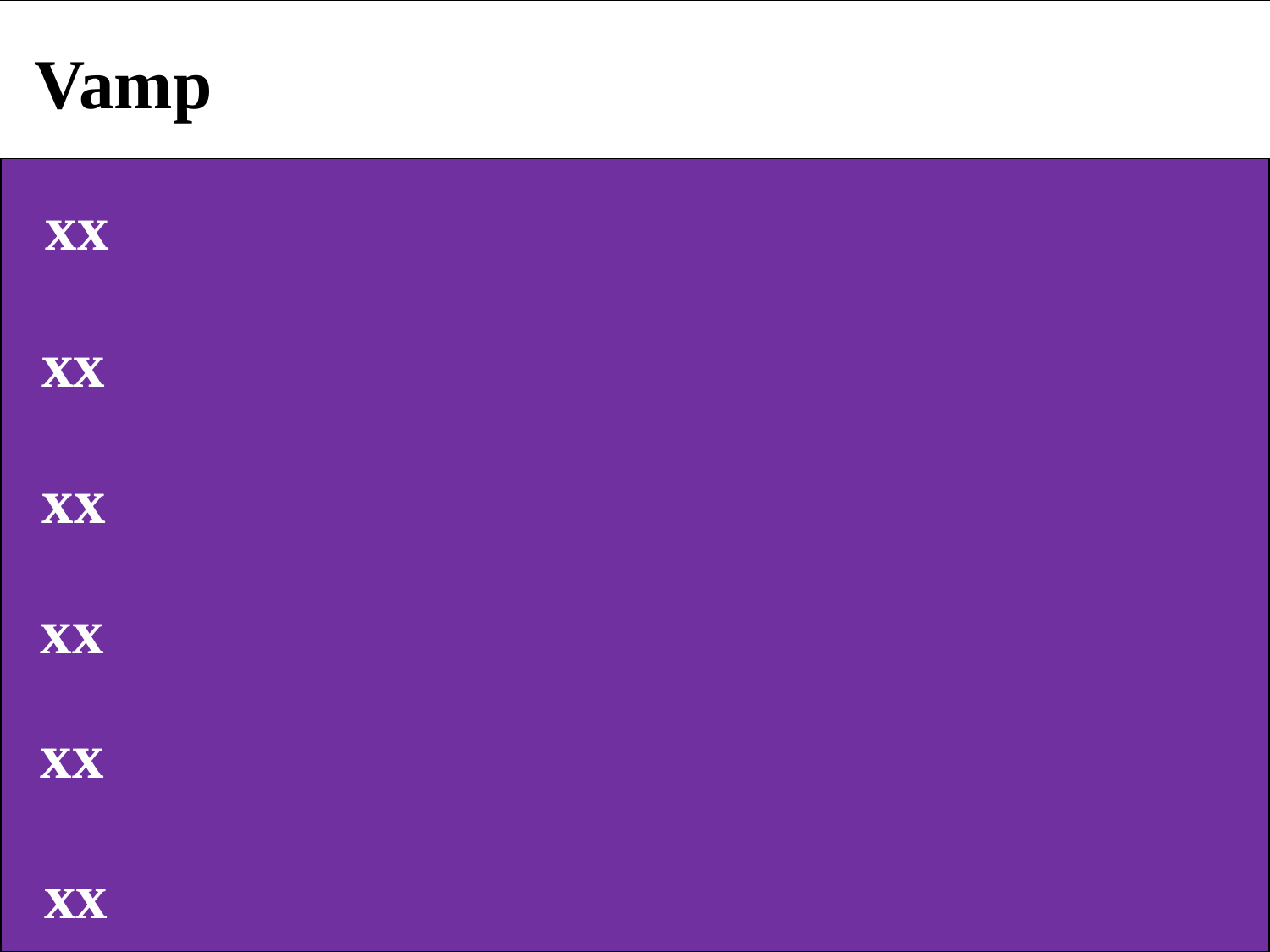

Vamp

  xx
  xx
  xx
  xx
  xx
  xx